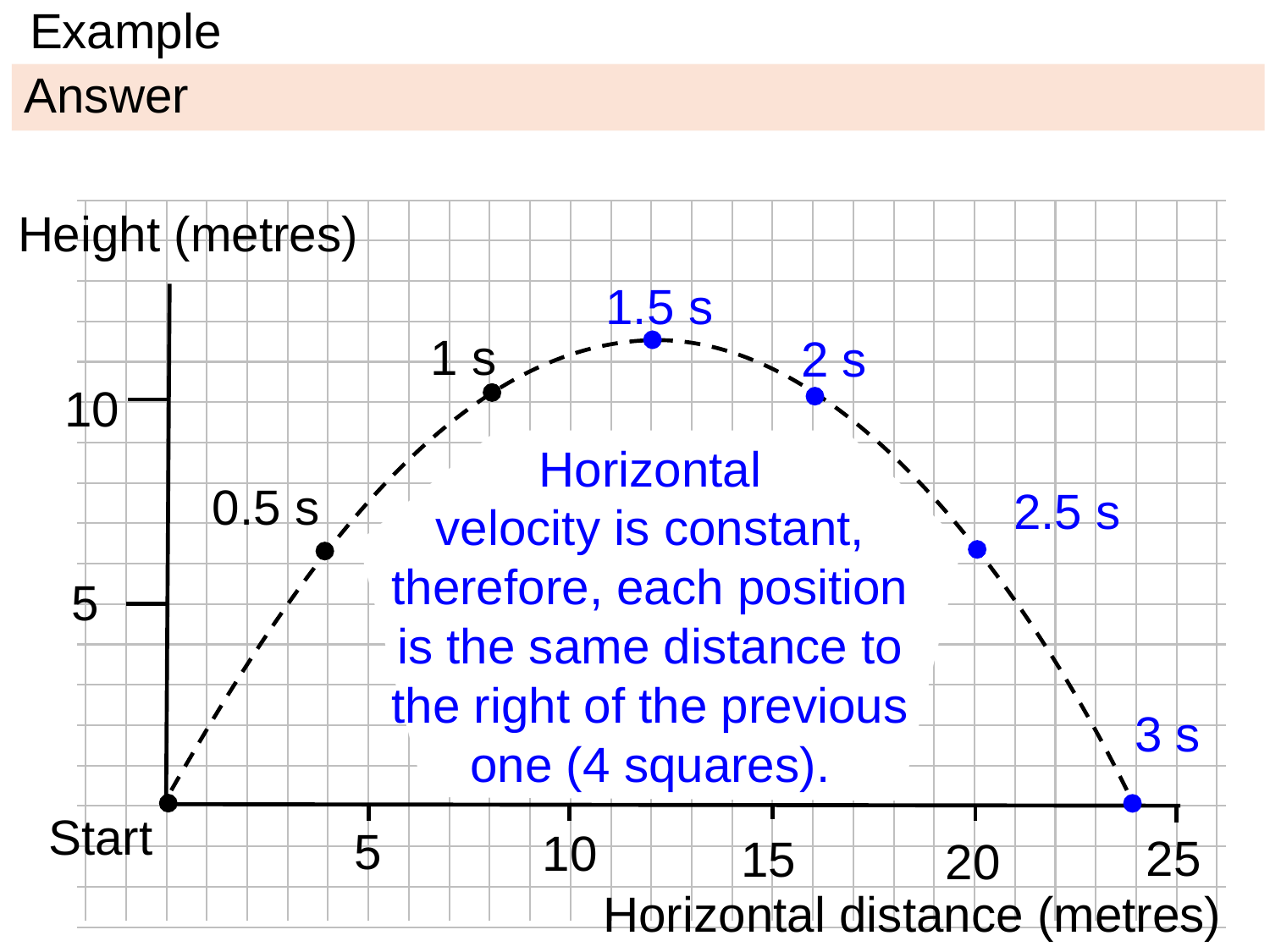

# Example
Answer
Height (metres)
1.5 s

1 s
2 s

10

Horizontal
velocity is constant, therefore, each position is the same distance to the right of the previous one (4 squares).

0.5 s
2.5 s

5
3 s

Start
5
10
25
15
20
Horizontal distance (metres)